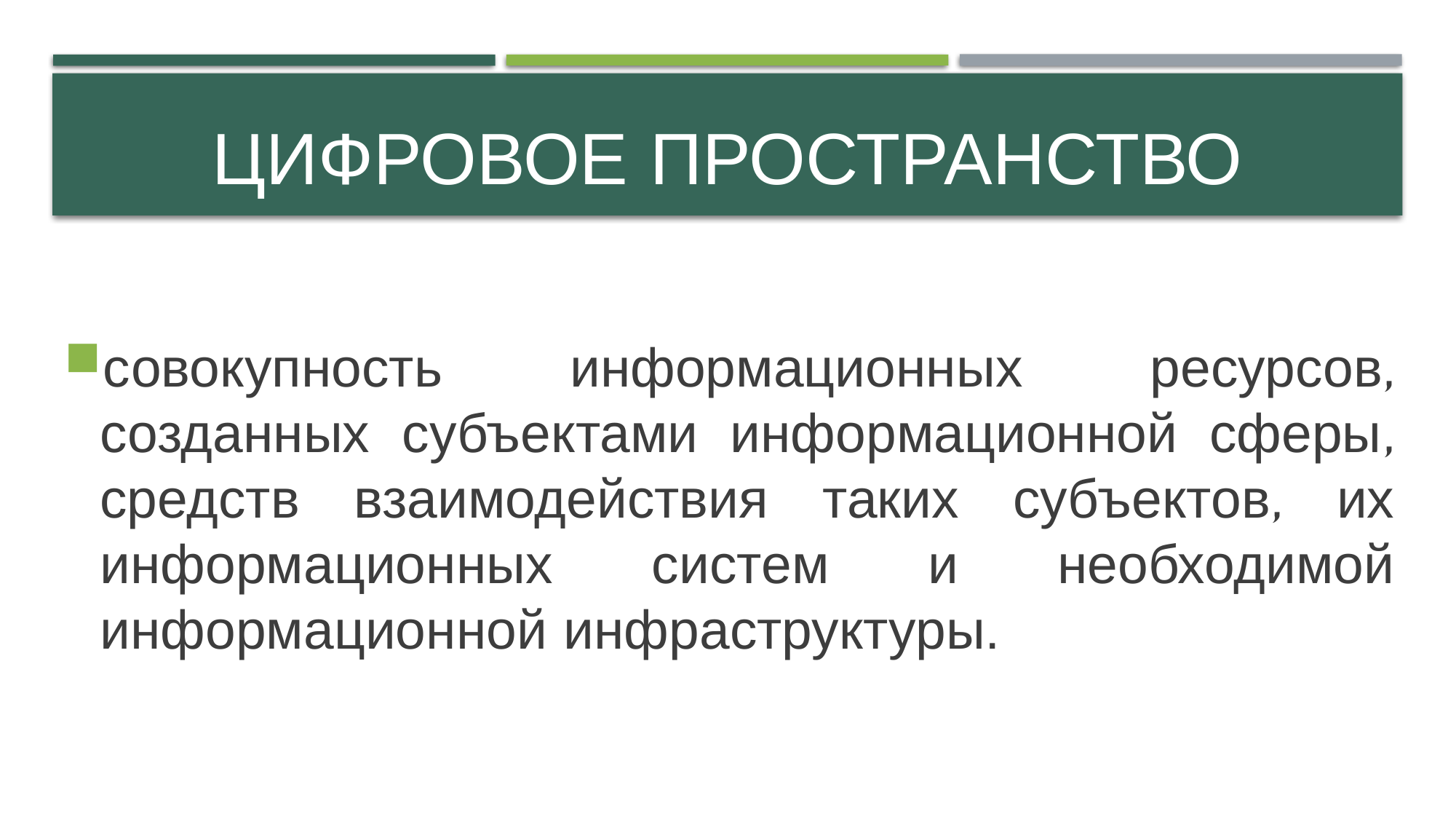

# Цифровое пространство
совокупность информационных ресурсов, созданных субъектами информационной сферы, средств взаимодействия таких субъектов, их информационных систем и необходимой информационной инфраструктуры.